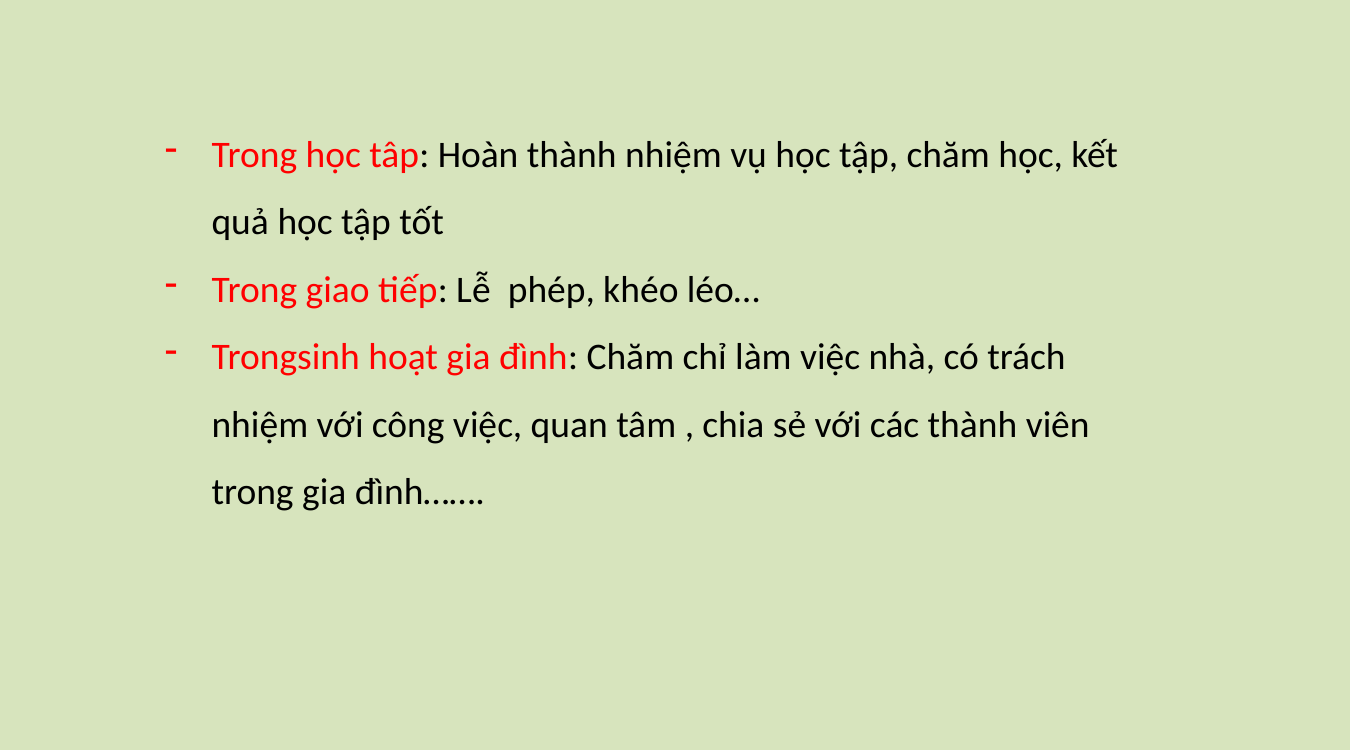

Trong học tâp: Hoàn thành nhiệm vụ học tập, chăm học, kết quả học tập tốt
Trong giao tiếp: Lễ  phép, khéo léo…
Trongsinh hoạt gia đình: Chăm chỉ làm việc nhà, có trách nhiệm với công việc, quan tâm , chia sẻ với các thành viên trong gia đình…….